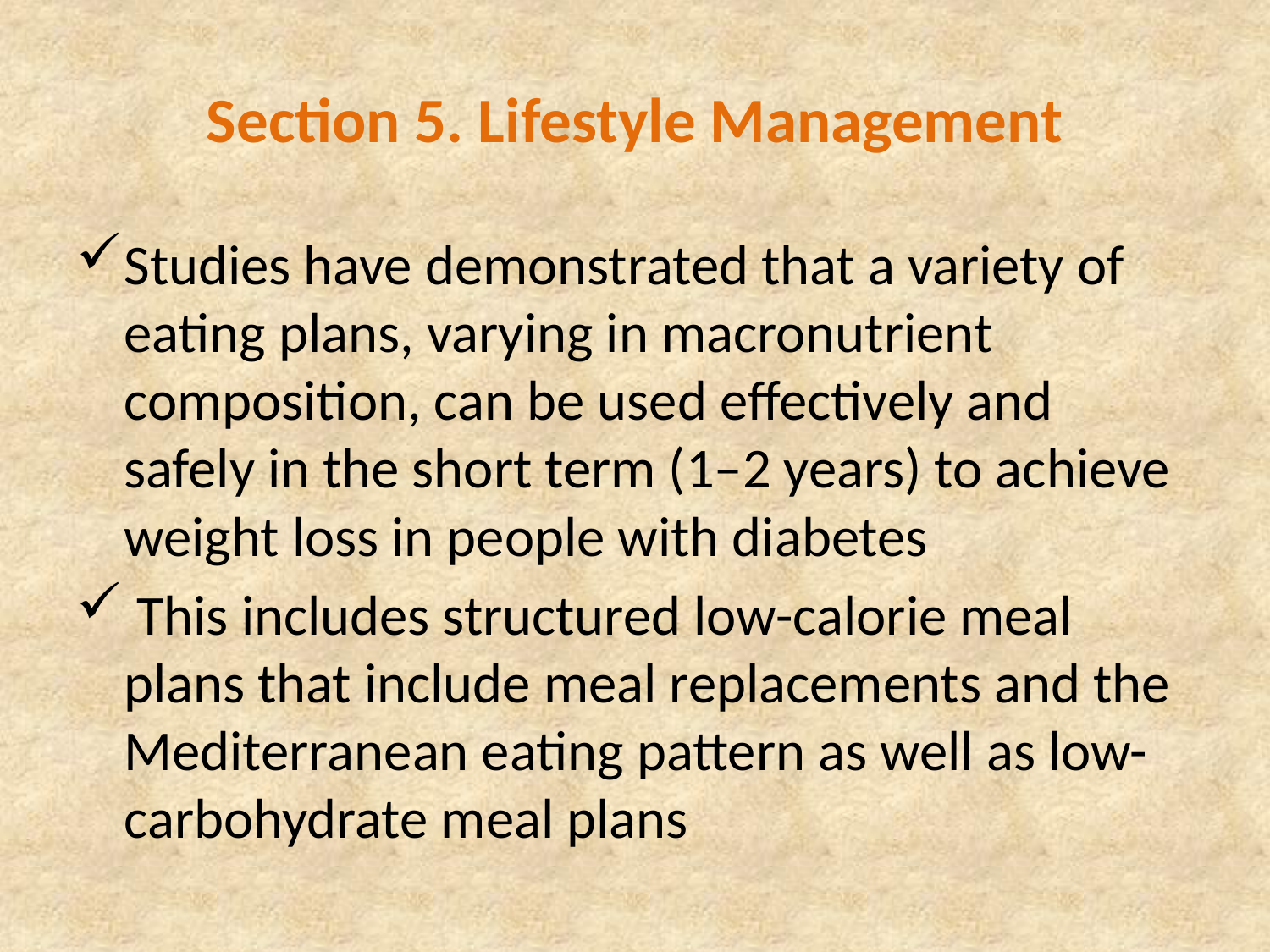

# Section 5. Lifestyle Management
Studies have demonstrated that a variety of eating plans, varying in macronutrient composition, can be used effectively and safely in the short term (1–2 years) to achieve weight loss in people with diabetes
 This includes structured low-calorie meal plans that include meal replacements and the Mediterranean eating pattern as well as low-carbohydrate meal plans